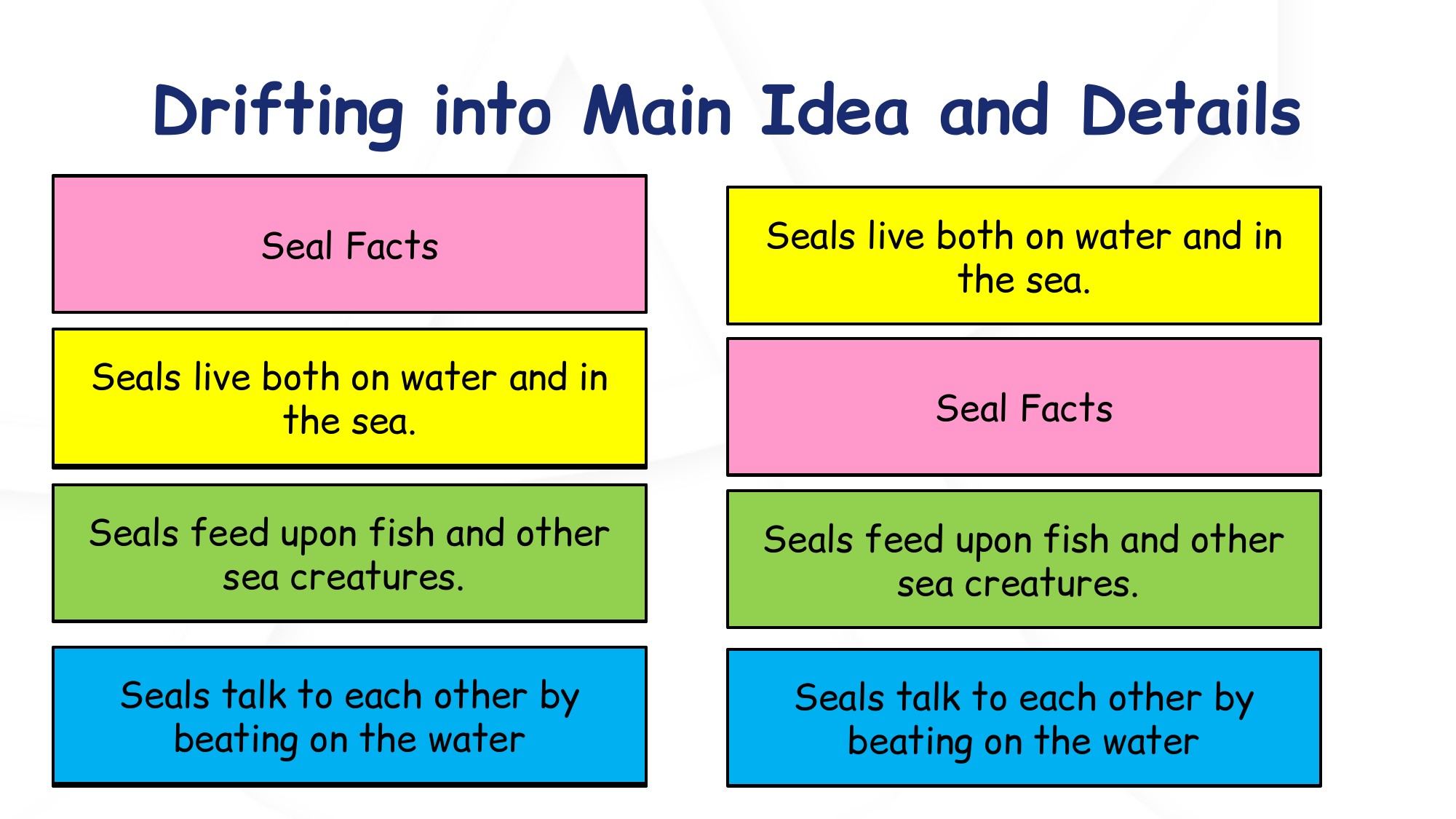

# Drifting into Main Idea and Details
Main Idea
Seal Facts
Seals live both on water and in the sea.
Seals live both on water and in the sea.
Detail
Seal Facts
Seals feed upon fish and other sea creatures.
Detail
Seals feed upon fish and other sea creatures.
Seals talk to each other by beating on the water
Seals talk to each other by beating on the water
Detail